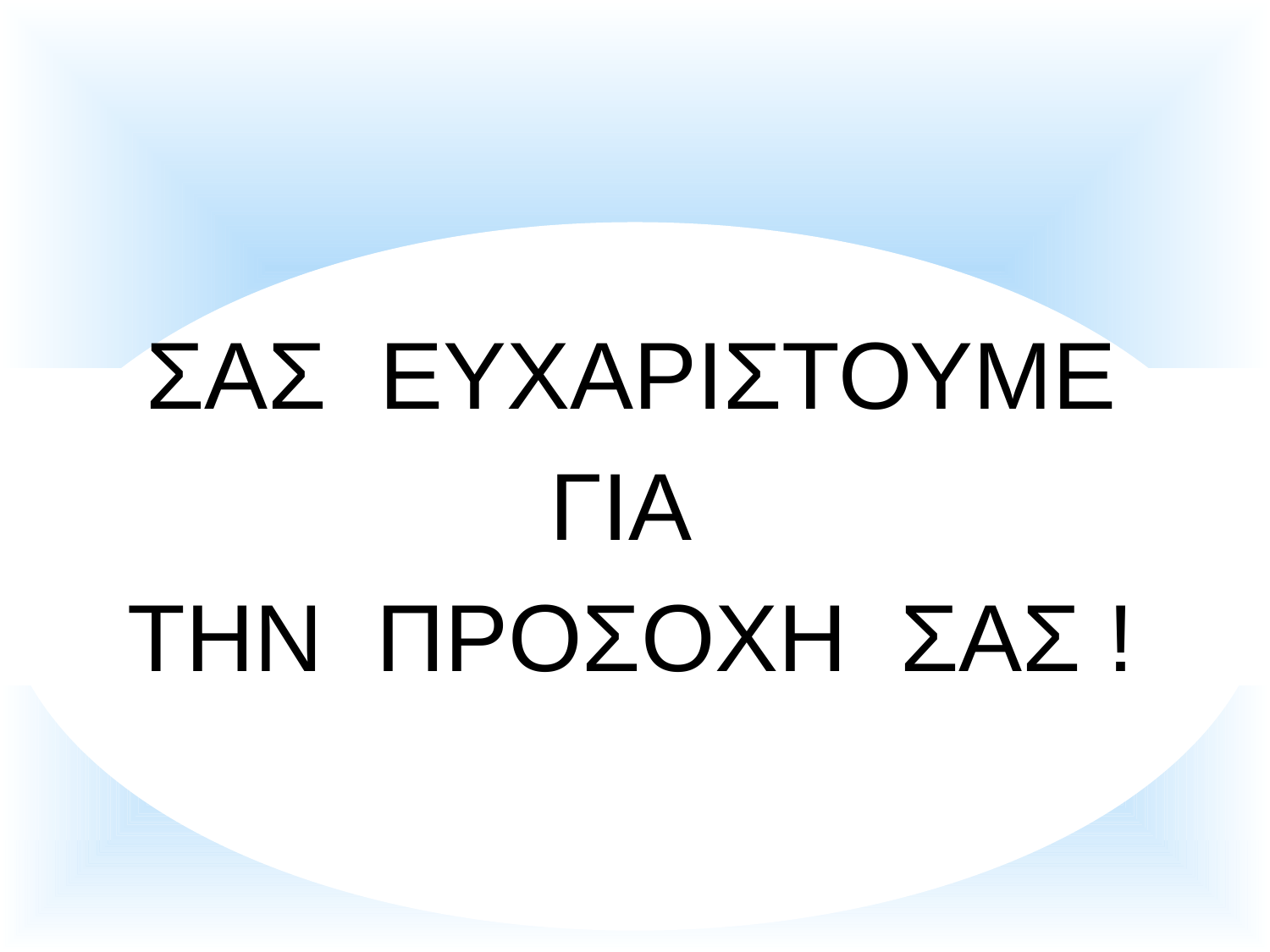

ΣΑΣ  ΕΥΧΑΡΙΣΤΟΥΜΕ
ΓΙΑ
ΤΗΝ  ΠΡΟΣΟΧΗ  ΣΑΣ !